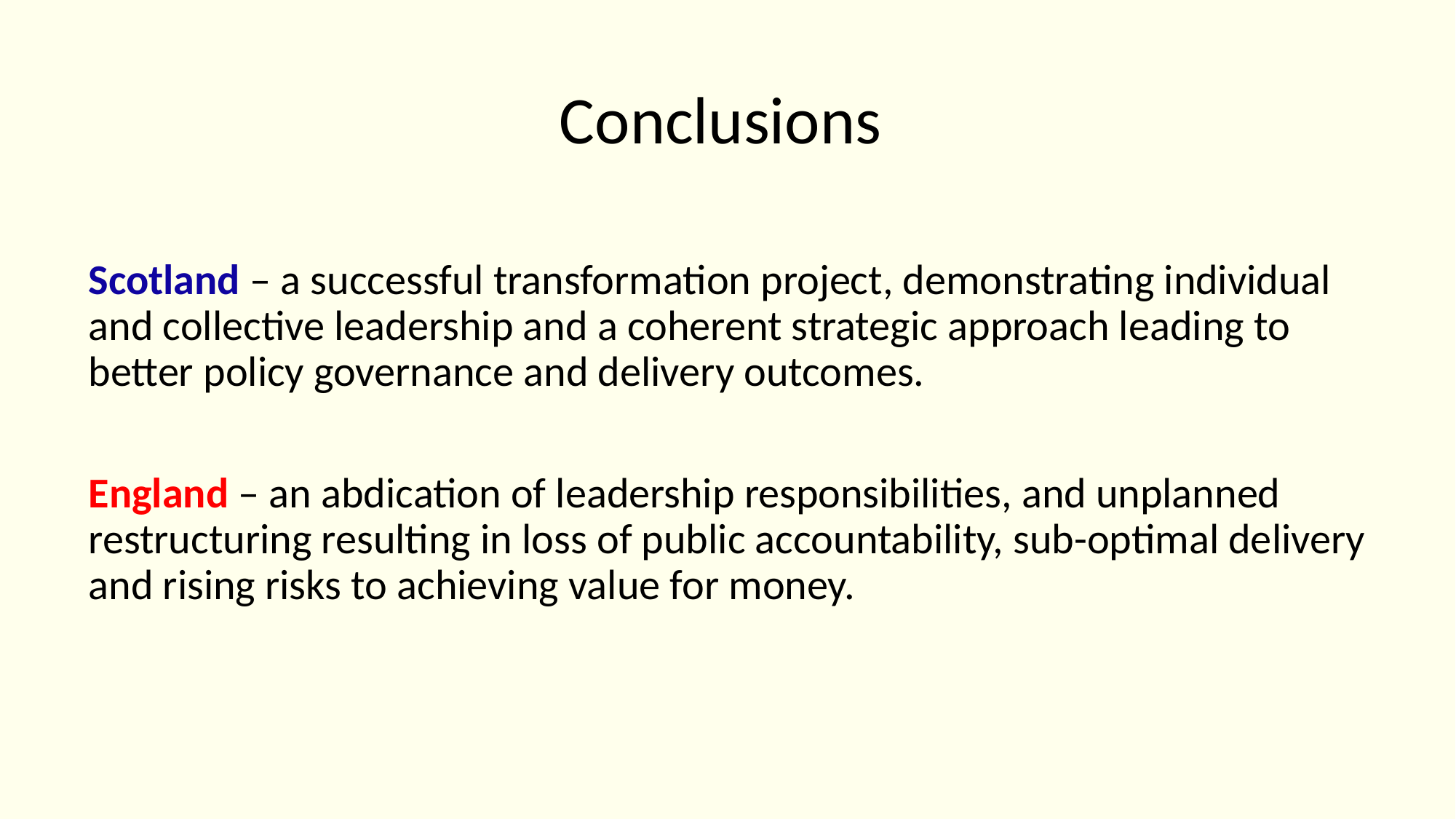

# Conclusions

Scotland – a successful transformation project, demonstrating individual and collective leadership and a coherent strategic approach leading to better policy governance and delivery outcomes.

England – an abdication of leadership responsibilities, and unplanned restructuring resulting in loss of public accountability, sub-optimal delivery and rising risks to achieving value for money.